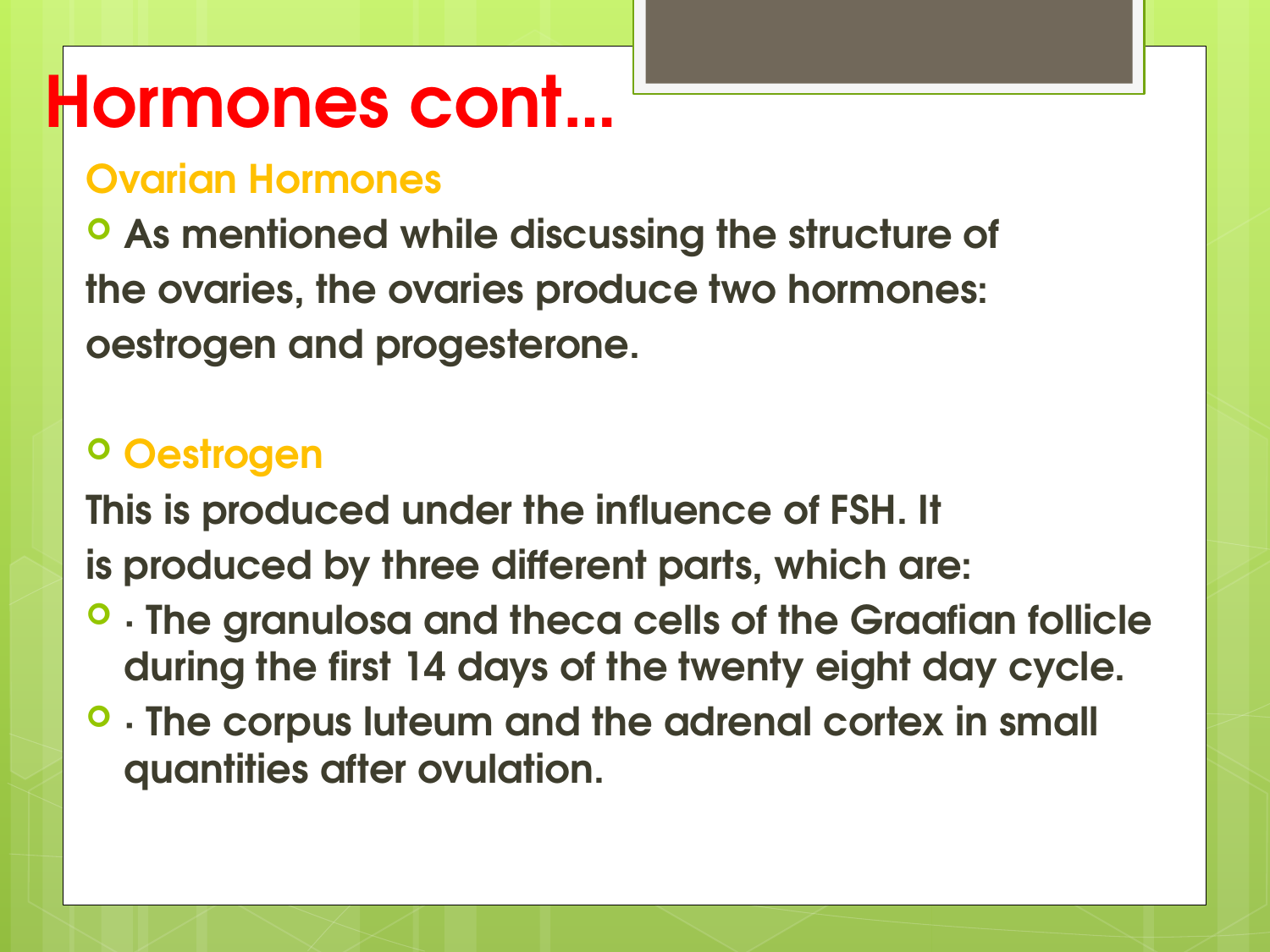

# Hormones cont…
Ovarian Hormones
As mentioned while discussing the structure of
the ovaries, the ovaries produce two hormones:
oestrogen and progesterone.

Oestrogen
This is produced under the influence of FSH. It
is produced by three different parts, which are:
· The granulosa and theca cells of the Graafian follicle during the first 14 days of the twenty eight day cycle.
· The corpus luteum and the adrenal cortex in small quantities after ovulation.